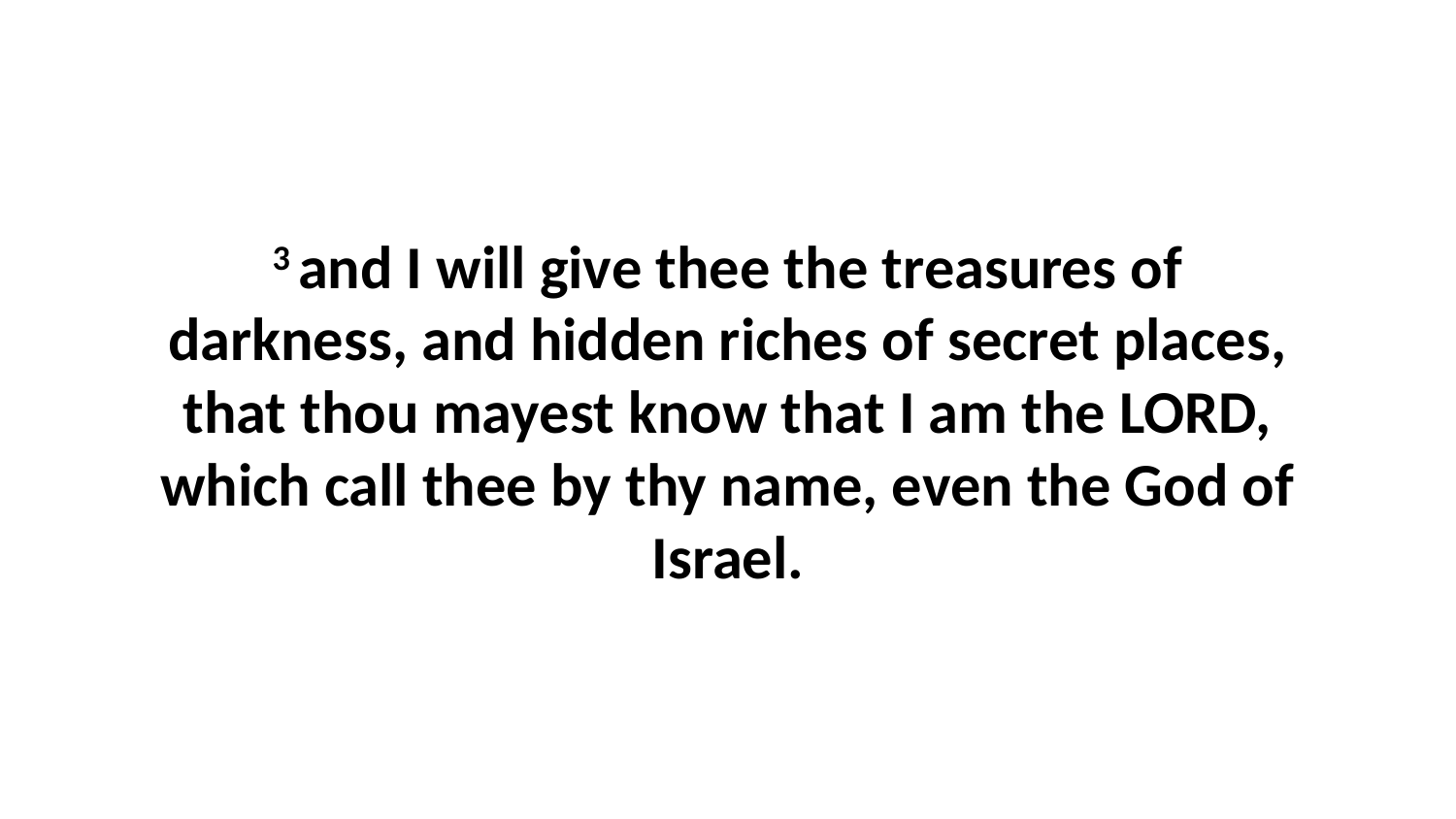

3 and I will give thee the treasures of darkness, and hidden riches of secret places, that thou mayest know that I am the LORD, which call thee by thy name, even the God of Israel.